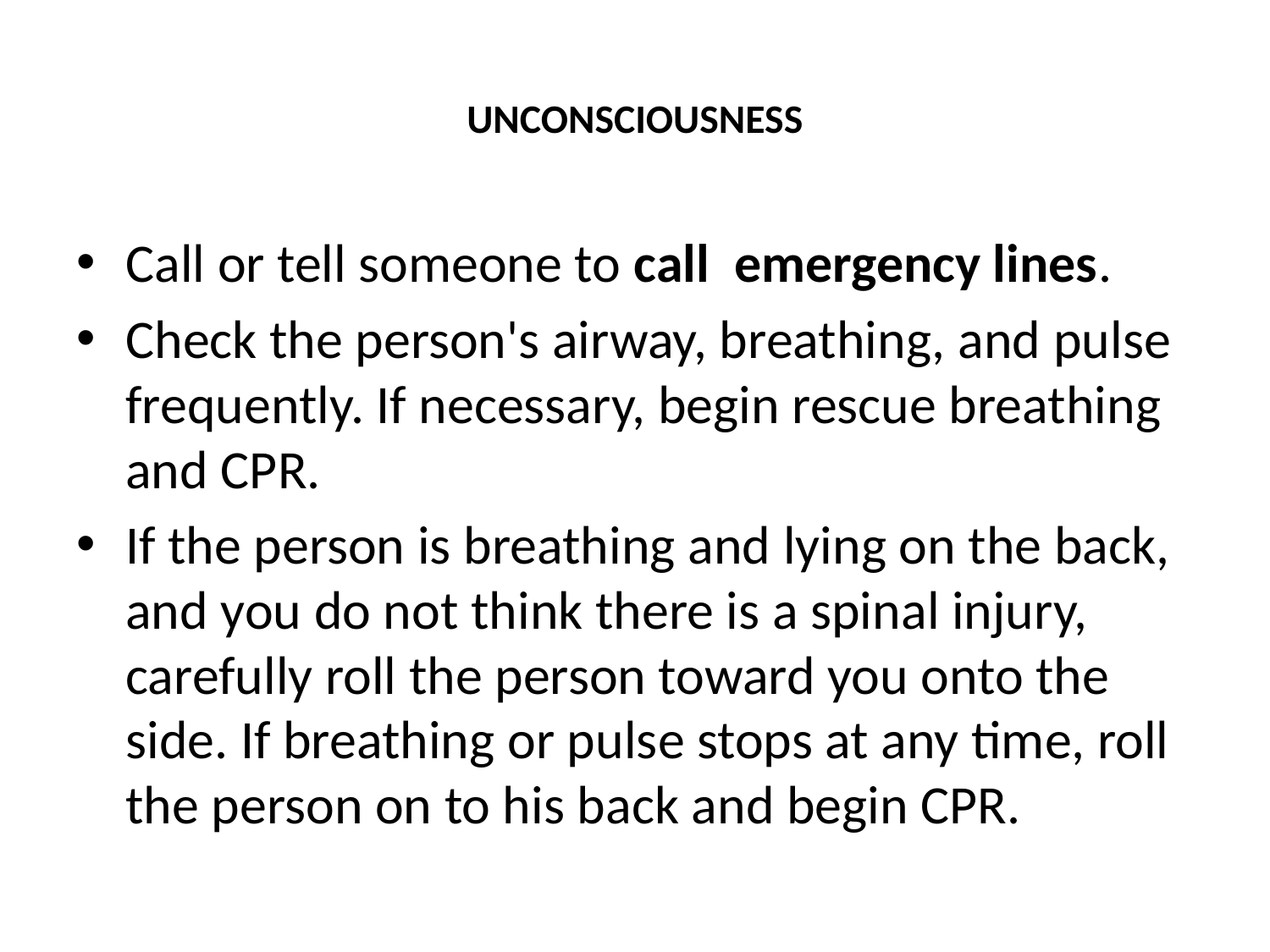

# UNCONSCIOUSNESS
Call or tell someone to call  emergency lines.
Check the person's airway, breathing, and pulse frequently. If necessary, begin rescue breathing and CPR.
If the person is breathing and lying on the back, and you do not think there is a spinal injury, carefully roll the person toward you onto the side. If breathing or pulse stops at any time, roll the person on to his back and begin CPR.